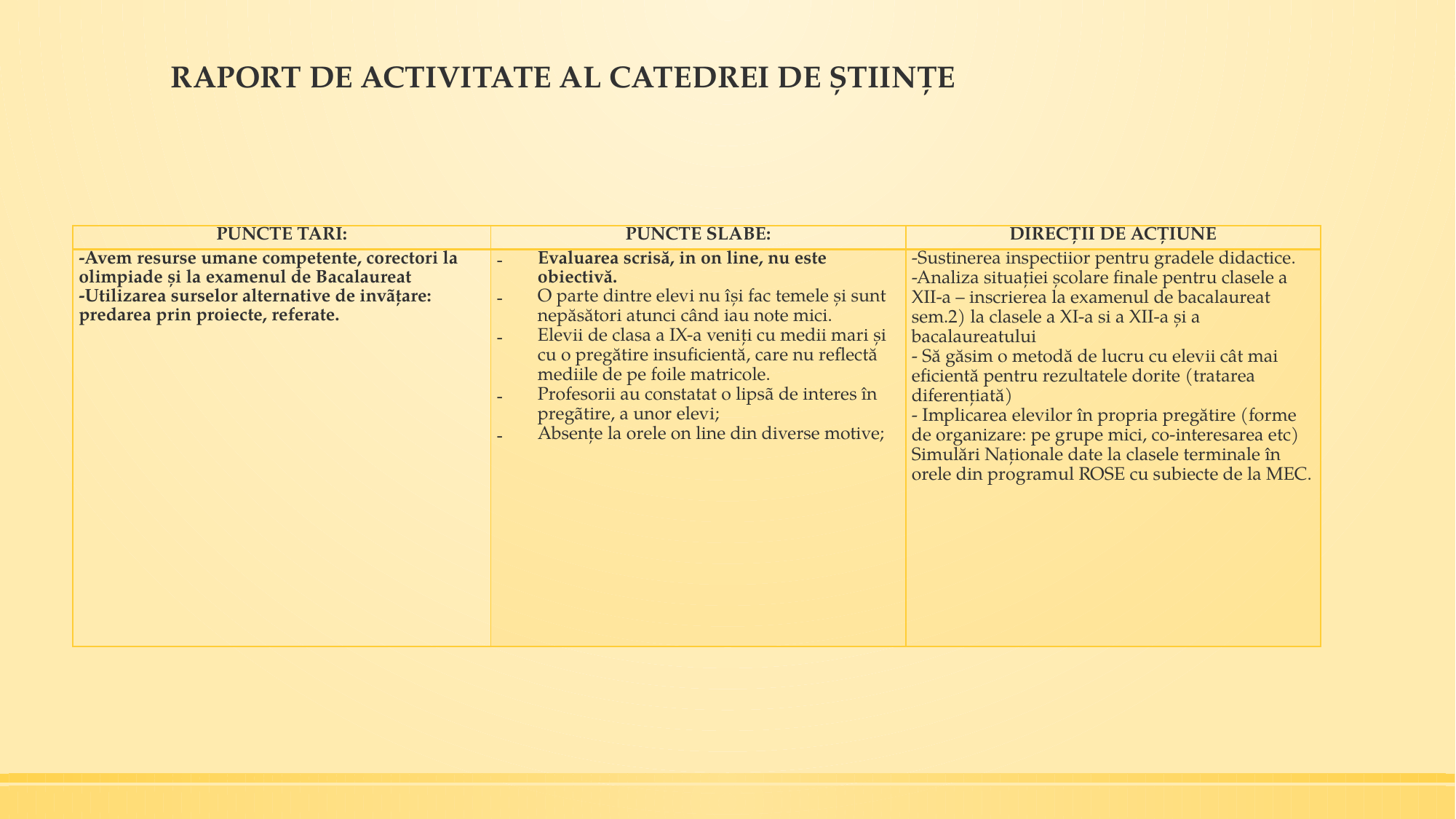

# RAPORT DE ACTIVITATE AL CATEDREI DE ȘTIINȚE
| PUNCTE TARI: | PUNCTE SLABE: | DIRECȚII DE ACȚIUNE |
| --- | --- | --- |
| -Avem resurse umane competente, corectori la olimpiade și la examenul de Bacalaureat -Utilizarea surselor alternative de invãţare: predarea prin proiecte, referate. | Evaluarea scrisă, in on line, nu este obiectivă. O parte dintre elevi nu își fac temele și sunt nepăsători atunci când iau note mici. Elevii de clasa a IX-a veniți cu medii mari și cu o pregătire insuficientă, care nu reflectă mediile de pe foile matricole. Profesorii au constatat o lipsã de interes în pregãtire, a unor elevi; Absenţe la orele on line din diverse motive; | -Sustinerea inspectiior pentru gradele didactice. -Analiza situației școlare finale pentru clasele a XII-a – inscrierea la examenul de bacalaureat sem.2) la clasele a XI-a si a XII-a și a bacalaureatului - Să găsim o metodă de lucru cu elevii cât mai eficientă pentru rezultatele dorite (tratarea diferențiată) - Implicarea elevilor în propria pregătire (forme de organizare: pe grupe mici, co-interesarea etc) Simulări Naționale date la clasele terminale în orele din programul ROSE cu subiecte de la MEC. |